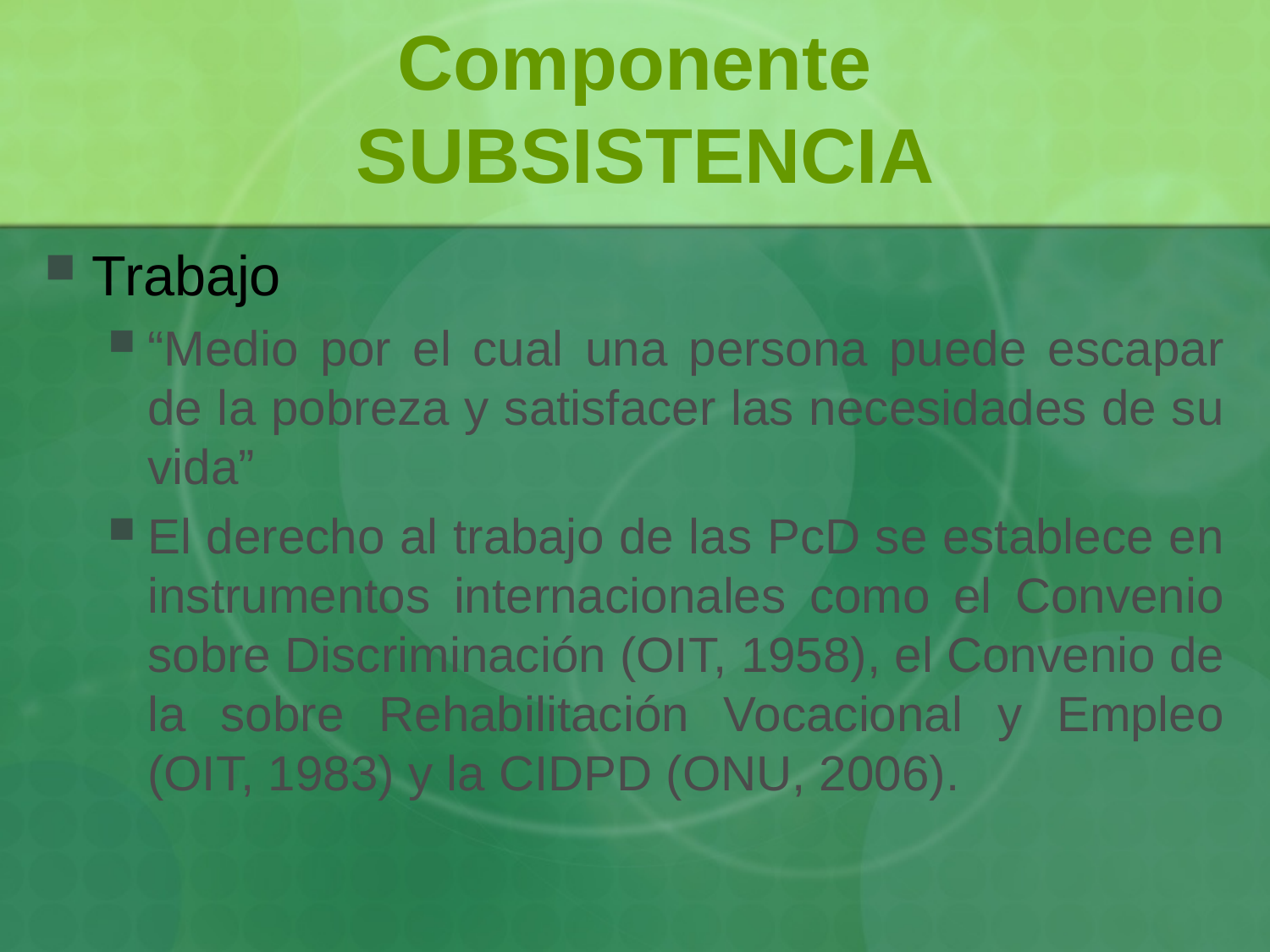

# Componente SUBSISTENCIA
Trabajo
“Medio por el cual una persona puede escapar de la pobreza y satisfacer las necesidades de su vida”
El derecho al trabajo de las PcD se establece en instrumentos internacionales como el Convenio sobre Discriminación (OIT, 1958), el Convenio de la sobre Rehabilitación Vocacional y Empleo (OIT, 1983) y la CIDPD (ONU, 2006).